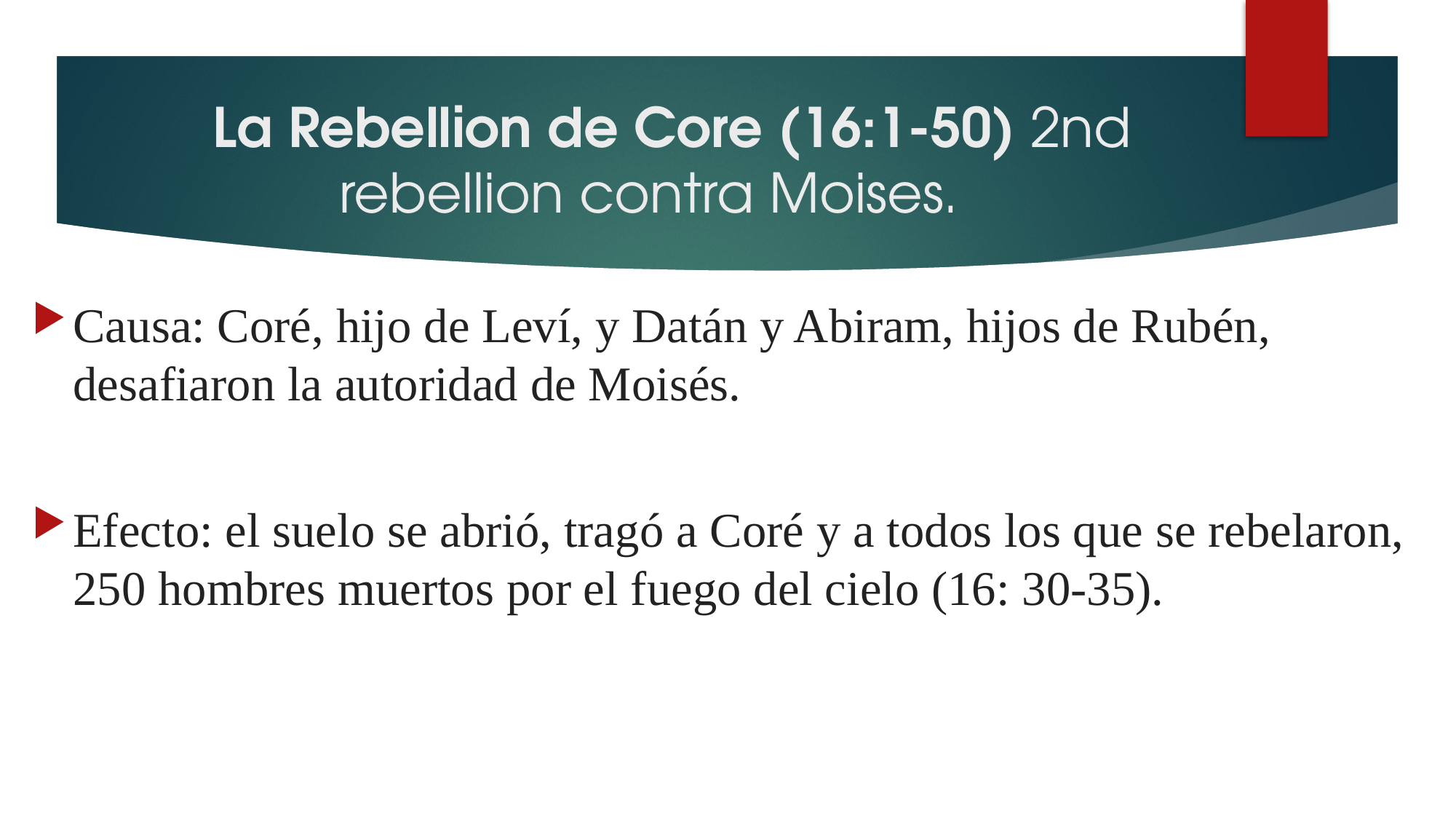

# La Rebellion de Core (16:1-50) 2nd rebellion contra Moises.
Causa: Coré, hijo de Leví, y Datán y Abiram, hijos de Rubén, desafiaron la autoridad de Moisés.

Efecto: el suelo se abrió, tragó a Coré y a todos los que se rebelaron, 250 hombres muertos por el fuego del cielo (16: 30-35).